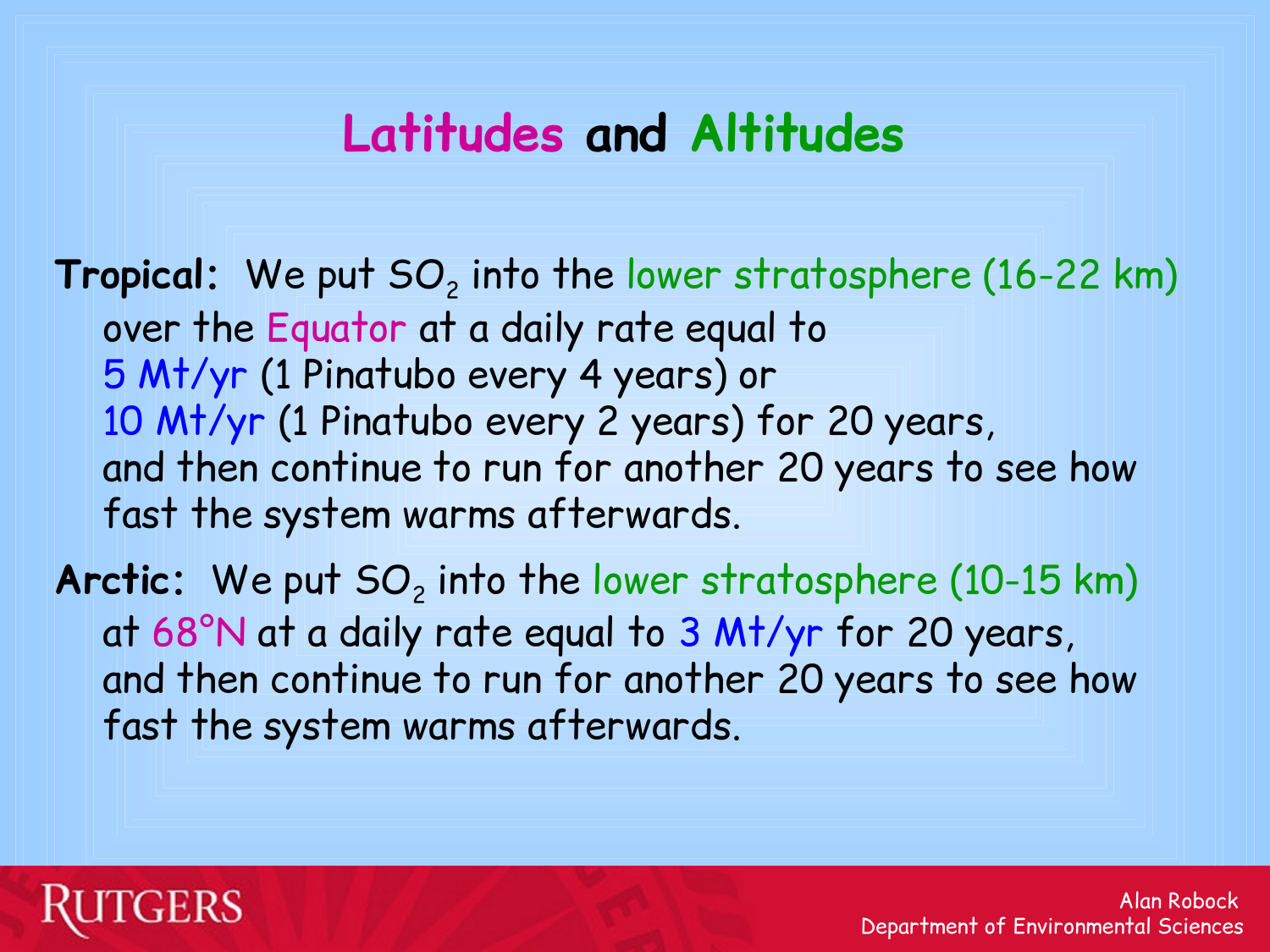

Latitudes and Altitudes
Tropical:  We put SO2 into the lower stratosphere (16-22 km) over the Equator at a daily rate equal to
5 Mt/yr (1 Pinatubo every 4 years) or
10 Mt/yr (1 Pinatubo every 2 years) for 20 years,
and then continue to run for another 20 years to see how fast the system warms afterwards.
Arctic:  We put SO2 into the lower stratosphere (10-15 km)
at 68°N at a daily rate equal to 3 Mt/yr for 20 years,
and then continue to run for another 20 years to see how fast the system warms afterwards.